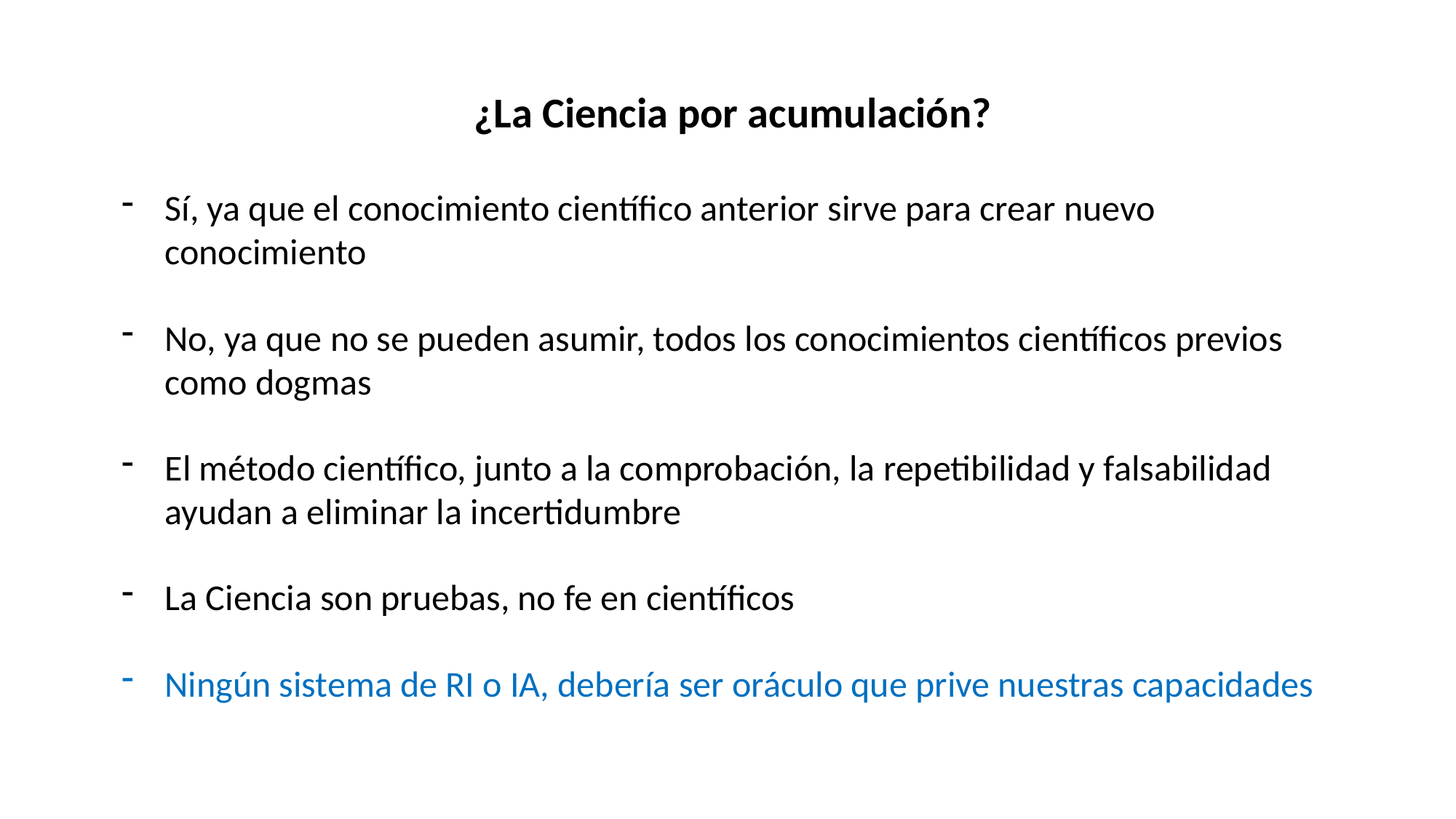

¿La Ciencia por acumulación?
Sí, ya que el conocimiento científico anterior sirve para crear nuevo conocimiento
No, ya que no se pueden asumir, todos los conocimientos científicos previos como dogmas
El método científico, junto a la comprobación, la repetibilidad y falsabilidad ayudan a eliminar la incertidumbre
La Ciencia son pruebas, no fe en científicos
Ningún sistema de RI o IA, debería ser oráculo que prive nuestras capacidades